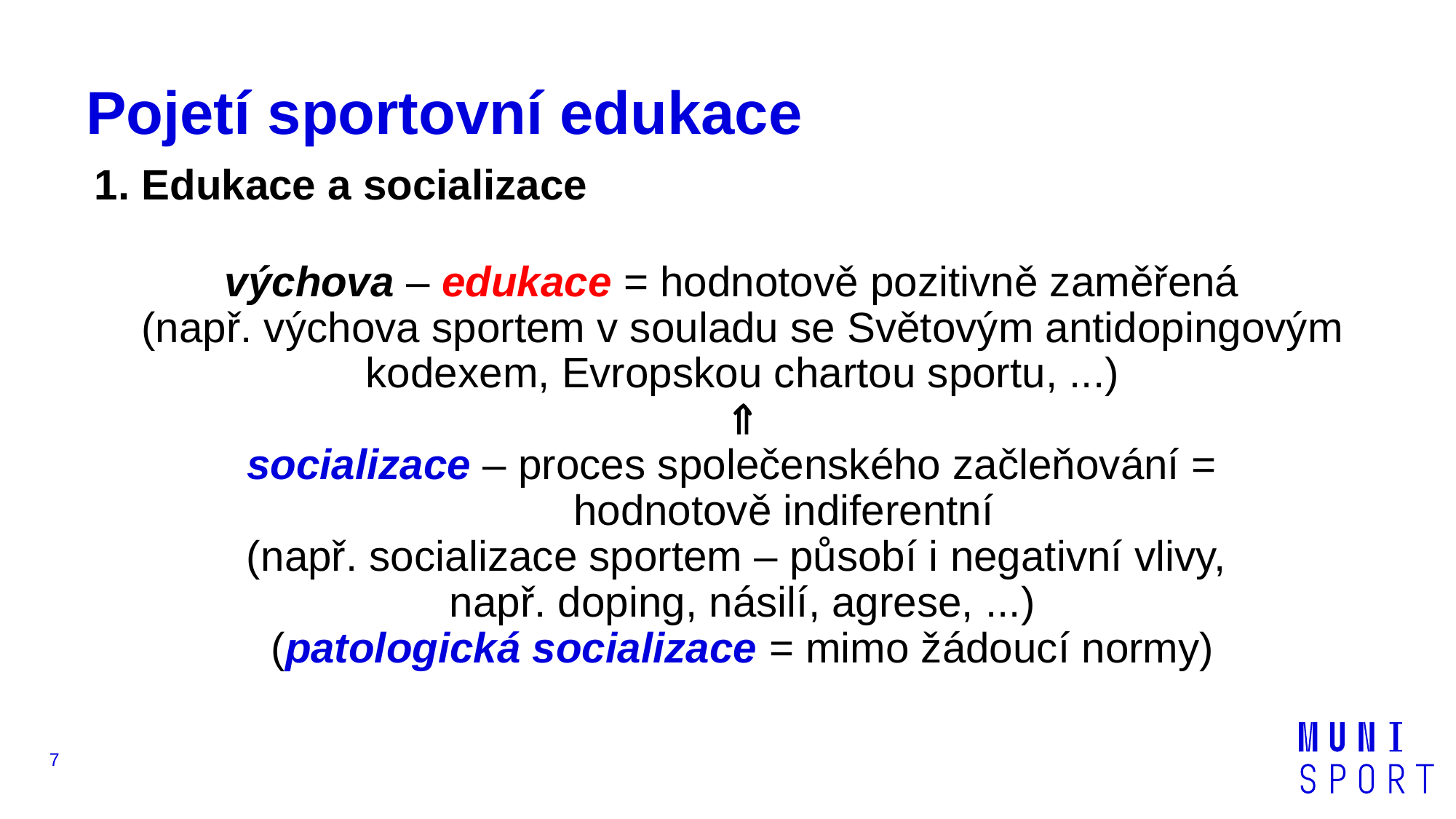

# Pojetí sportovní edukace
1. Edukace a socializace
výchova – edukace = hodnotově pozitivně zaměřená
(např. výchova sportem v souladu se Světovým antidopingovým kodexem, Evropskou chartou sportu, ...)
⇑
socializace – proces společenského začleňování =
       hodnotově indiferentní
(např. socializace sportem – působí i negativní vlivy,
např. doping, násilí, agrese, ...)
(patologická socializace = mimo žádoucí normy)

7